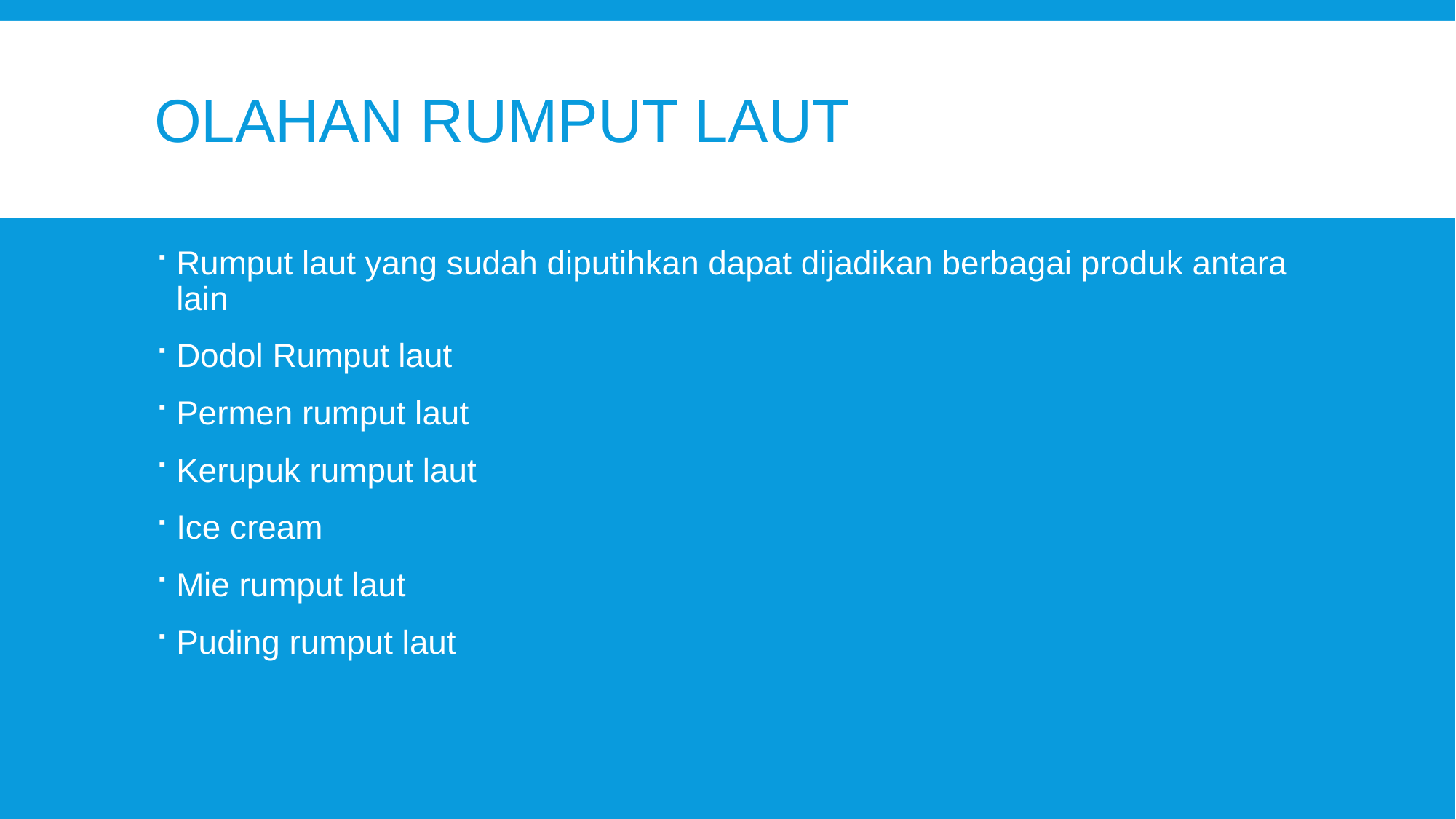

# Olahan Rumput laut
Rumput laut yang sudah diputihkan dapat dijadikan berbagai produk antara lain
Dodol Rumput laut
Permen rumput laut
Kerupuk rumput laut
Ice cream
Mie rumput laut
Puding rumput laut